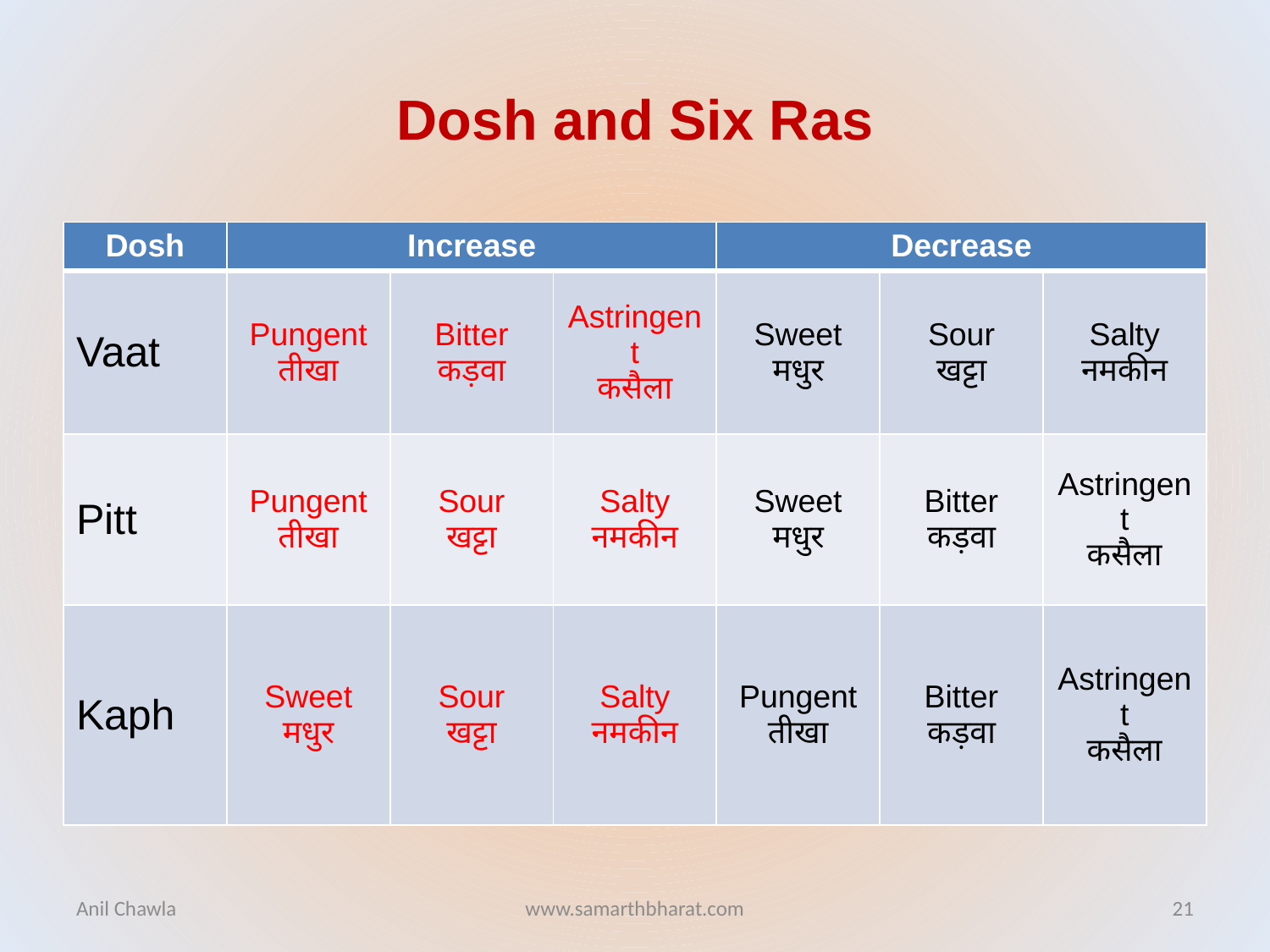

# Dosh and Six Ras
| Dosh | Increase |  |  | Decrease |  |  |
| --- | --- | --- | --- | --- | --- | --- |
| Vaat | Pungent तीखा | Bitter कड़वा | Astringent कसैला | Sweet मधुर | Sour खट्टा | Salty नमकीन |
| Pitt | Pungent तीखा | Sour खट्टा | Salty नमकीन | Sweet मधुर | Bitter कड़वा | Astringent कसैला |
| Kaph | Sweet मधुर | Sour खट्टा | Salty नमकीन | Pungent तीखा | Bitter कड़वा | Astringent कसैला |
Anil Chawla
www.samarthbharat.com
21